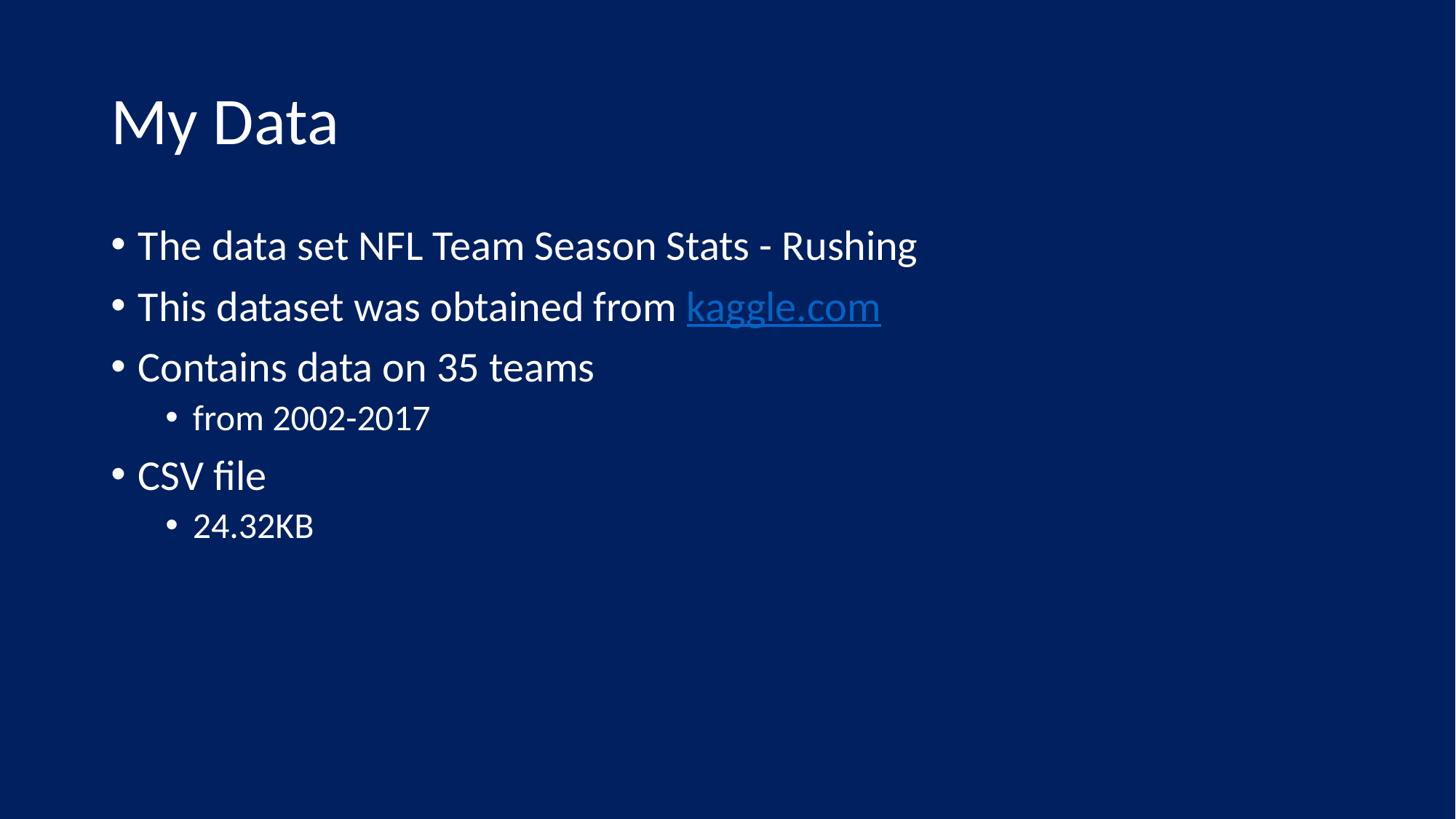

# My Data
The data set NFL Team Season Stats - Rushing
This dataset was obtained from kaggle.com
Contains data on 35 teams
from 2002-2017
CSV file
24.32KB